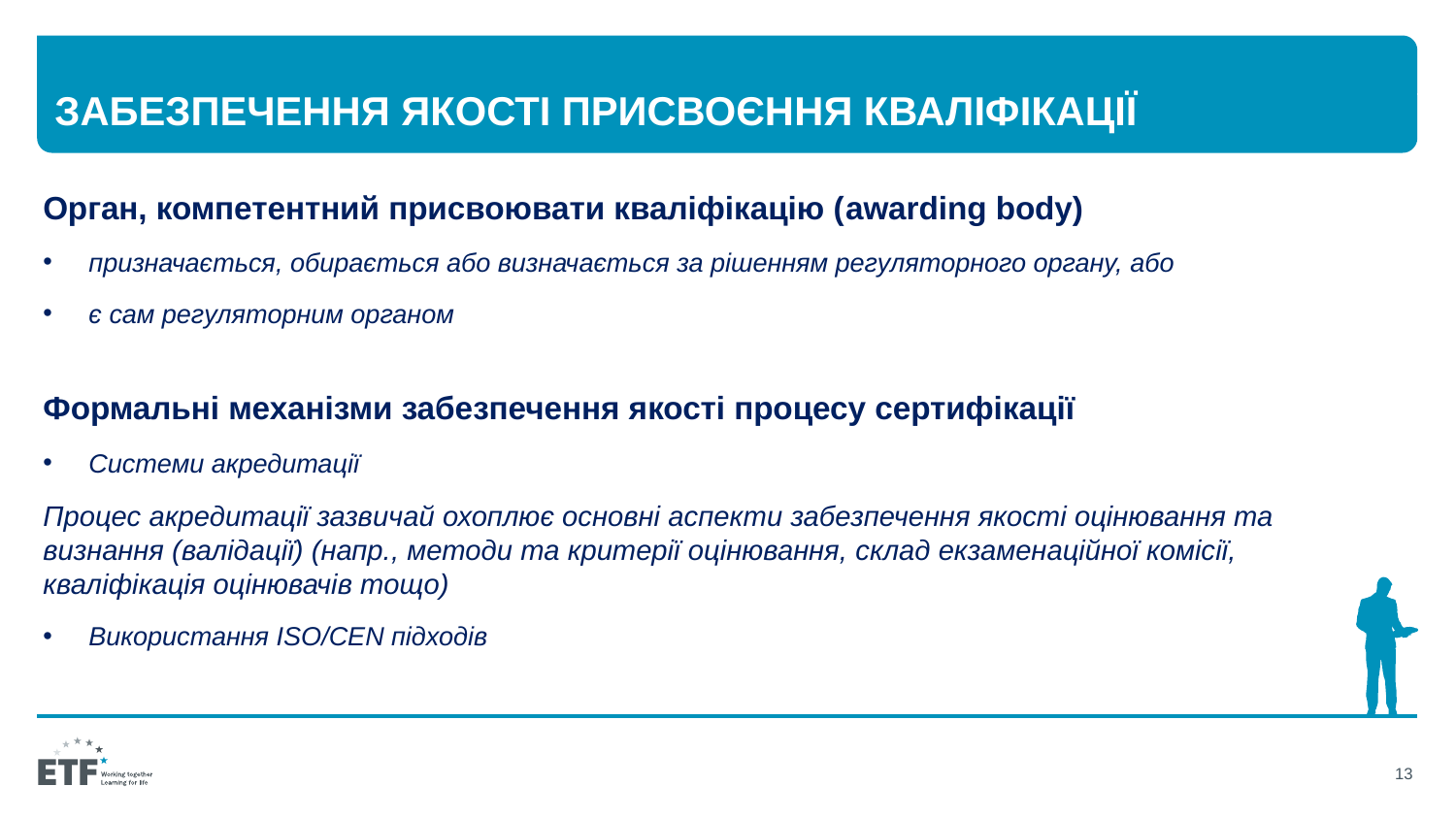

# Забезпечення якості присвоєння кваліфікації
Орган, компетентний присвоювати кваліфікацію (awarding body)
призначається, обирається або визначається за рішенням регуляторного органу, або
є сам регуляторним органом

Формальні механізми забезпечення якості процесу сертифікації
Системи акредитації
Процес акредитації зазвичай охоплює основні аспекти забезпечення якості оцінювання та визнання (валідації) (напр., методи та критерії оцінювання, склад екзаменаційної комісії, кваліфікація оцінювачів тощо)
Використання ISO/CEN підходів

13